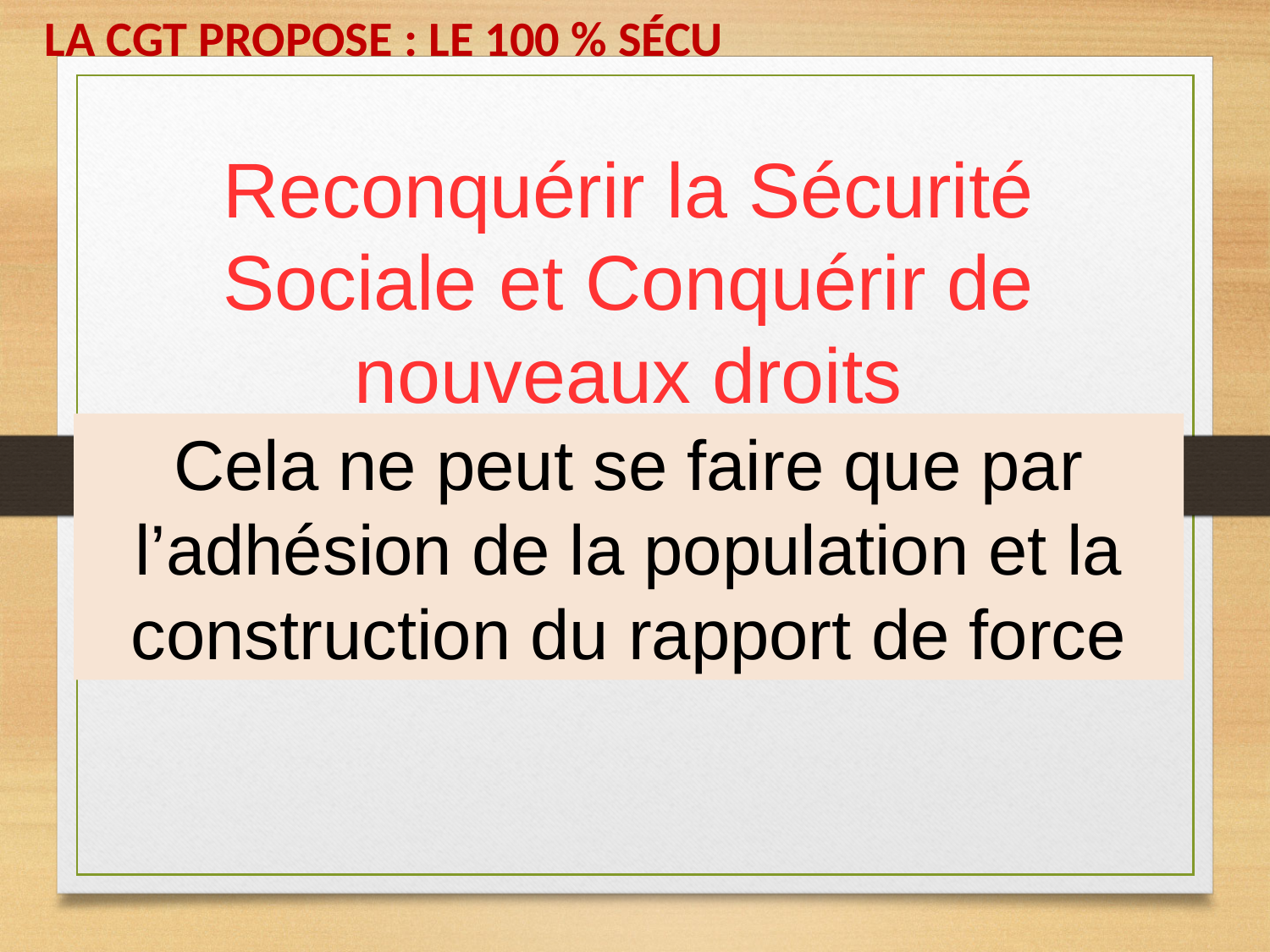

LA CGT PROPOSE : LE 100 % SÉCU
Reconquérir la Sécurité Sociale et Conquérir de nouveaux droits
Cela ne peut se faire que par l’adhésion de la population et la construction du rapport de force